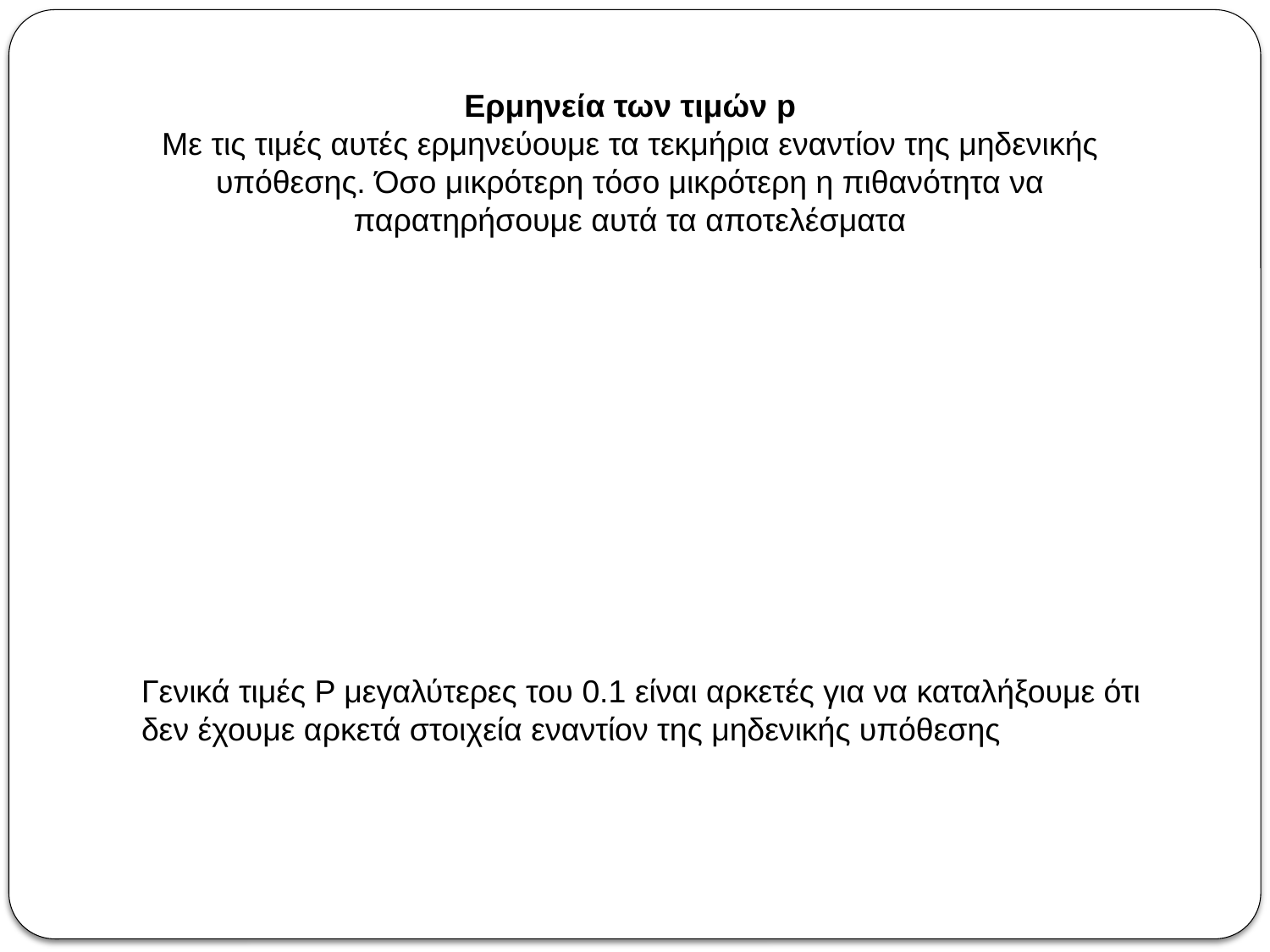

Ερμηνεία των τιμών p
Με τις τιμές αυτές ερμηνεύουμε τα τεκμήρια εναντίον της μηδενικής υπόθεσης. Όσο μικρότερη τόσο μικρότερη η πιθανότητα να παρατηρήσουμε αυτά τα αποτελέσματα
Γενικά τιμές P μεγαλύτερες του 0.1 είναι αρκετές για να καταλήξουμε ότι δεν έχουμε αρκετά στοιχεία εναντίον της μηδενικής υπόθεσης